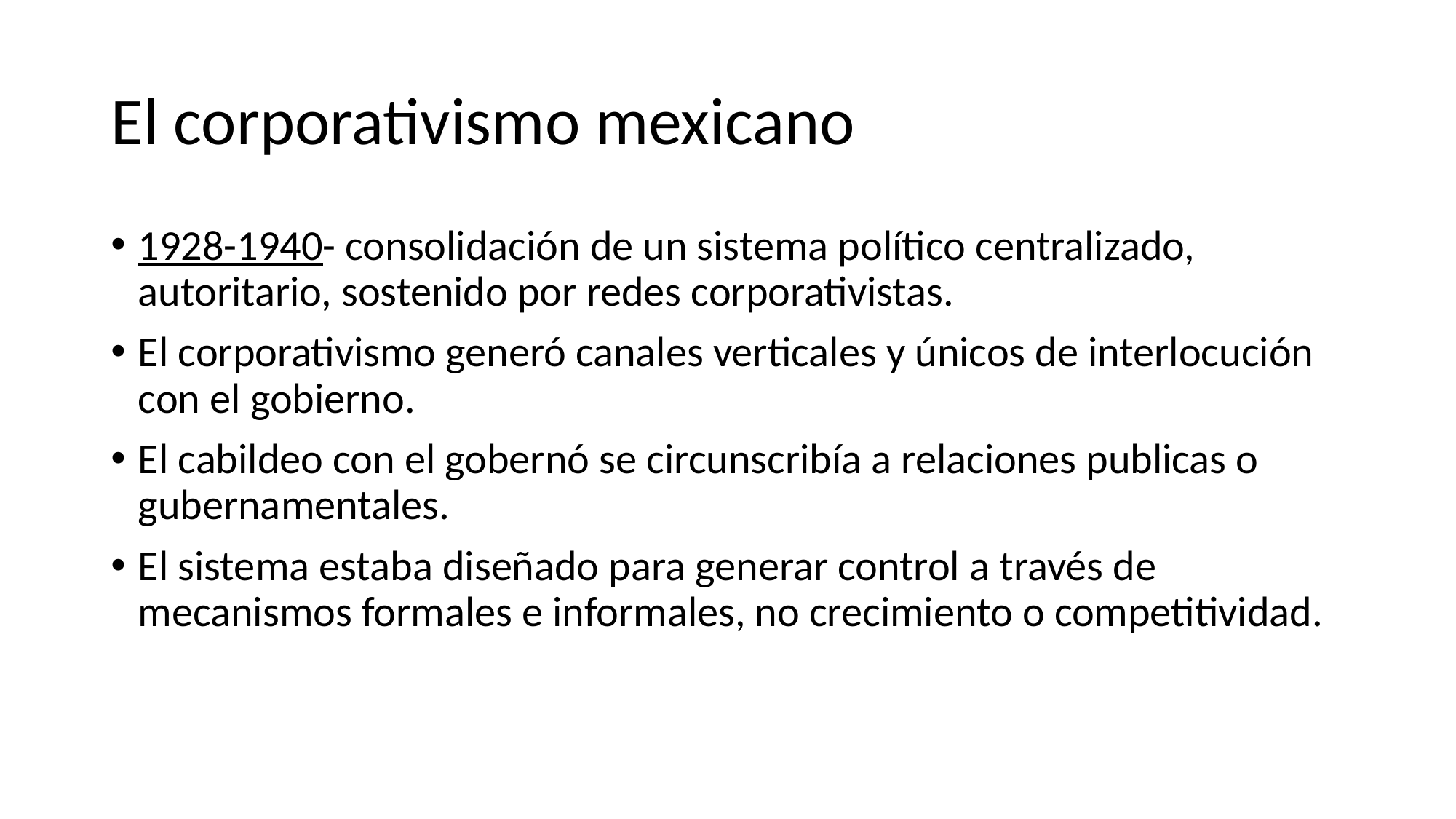

# El corporativismo mexicano
1928-1940- consolidación de un sistema político centralizado, autoritario, sostenido por redes corporativistas.
El corporativismo generó canales verticales y únicos de interlocución con el gobierno.
El cabildeo con el gobernó se circunscribía a relaciones publicas o gubernamentales.
El sistema estaba diseñado para generar control a través de mecanismos formales e informales, no crecimiento o competitividad.